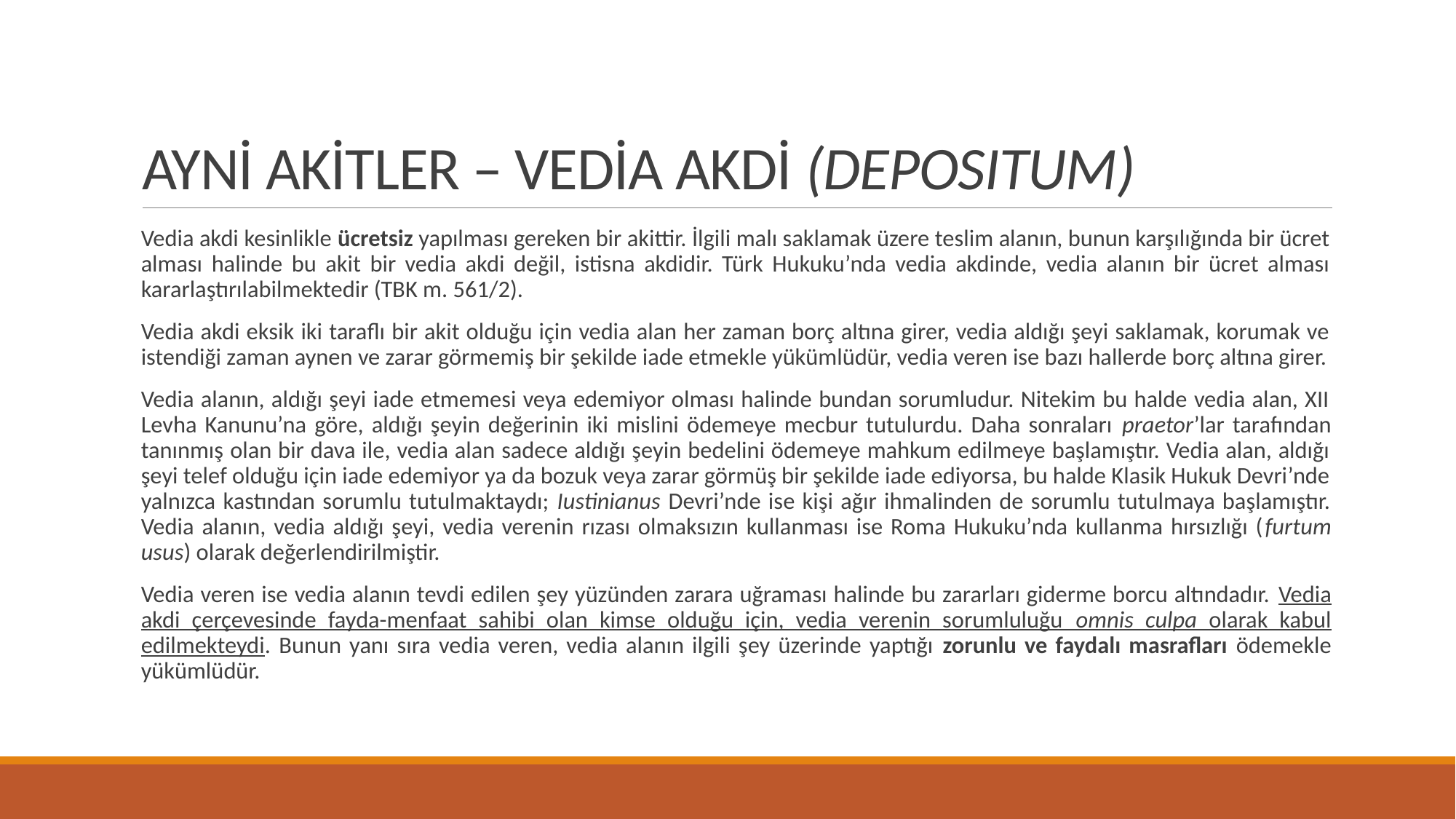

# AYNİ AKİTLER – VEDİA AKDİ (DEPOSITUM)
Vedia akdi kesinlikle ücretsiz yapılması gereken bir akittir. İlgili malı saklamak üzere teslim alanın, bunun karşılığında bir ücret alması halinde bu akit bir vedia akdi değil, istisna akdidir. Türk Hukuku’nda vedia akdinde, vedia alanın bir ücret alması kararlaştırılabilmektedir (TBK m. 561/2).
Vedia akdi eksik iki taraflı bir akit olduğu için vedia alan her zaman borç altına girer, vedia aldığı şeyi saklamak, korumak ve istendiği zaman aynen ve zarar görmemiş bir şekilde iade etmekle yükümlüdür, vedia veren ise bazı hallerde borç altına girer.
Vedia alanın, aldığı şeyi iade etmemesi veya edemiyor olması halinde bundan sorumludur. Nitekim bu halde vedia alan, XII Levha Kanunu’na göre, aldığı şeyin değerinin iki mislini ödemeye mecbur tutulurdu. Daha sonraları praetor’lar tarafından tanınmış olan bir dava ile, vedia alan sadece aldığı şeyin bedelini ödemeye mahkum edilmeye başlamıştır. Vedia alan, aldığı şeyi telef olduğu için iade edemiyor ya da bozuk veya zarar görmüş bir şekilde iade ediyorsa, bu halde Klasik Hukuk Devri’nde yalnızca kastından sorumlu tutulmaktaydı; Iustinianus Devri’nde ise kişi ağır ihmalinden de sorumlu tutulmaya başlamıştır. Vedia alanın, vedia aldığı şeyi, vedia verenin rızası olmaksızın kullanması ise Roma Hukuku’nda kullanma hırsızlığı (furtum usus) olarak değerlendirilmiştir.
Vedia veren ise vedia alanın tevdi edilen şey yüzünden zarara uğraması halinde bu zararları giderme borcu altındadır. Vedia akdi çerçevesinde fayda-menfaat sahibi olan kimse olduğu için, vedia verenin sorumluluğu omnis culpa olarak kabul edilmekteydi. Bunun yanı sıra vedia veren, vedia alanın ilgili şey üzerinde yaptığı zorunlu ve faydalı masrafları ödemekle yükümlüdür.